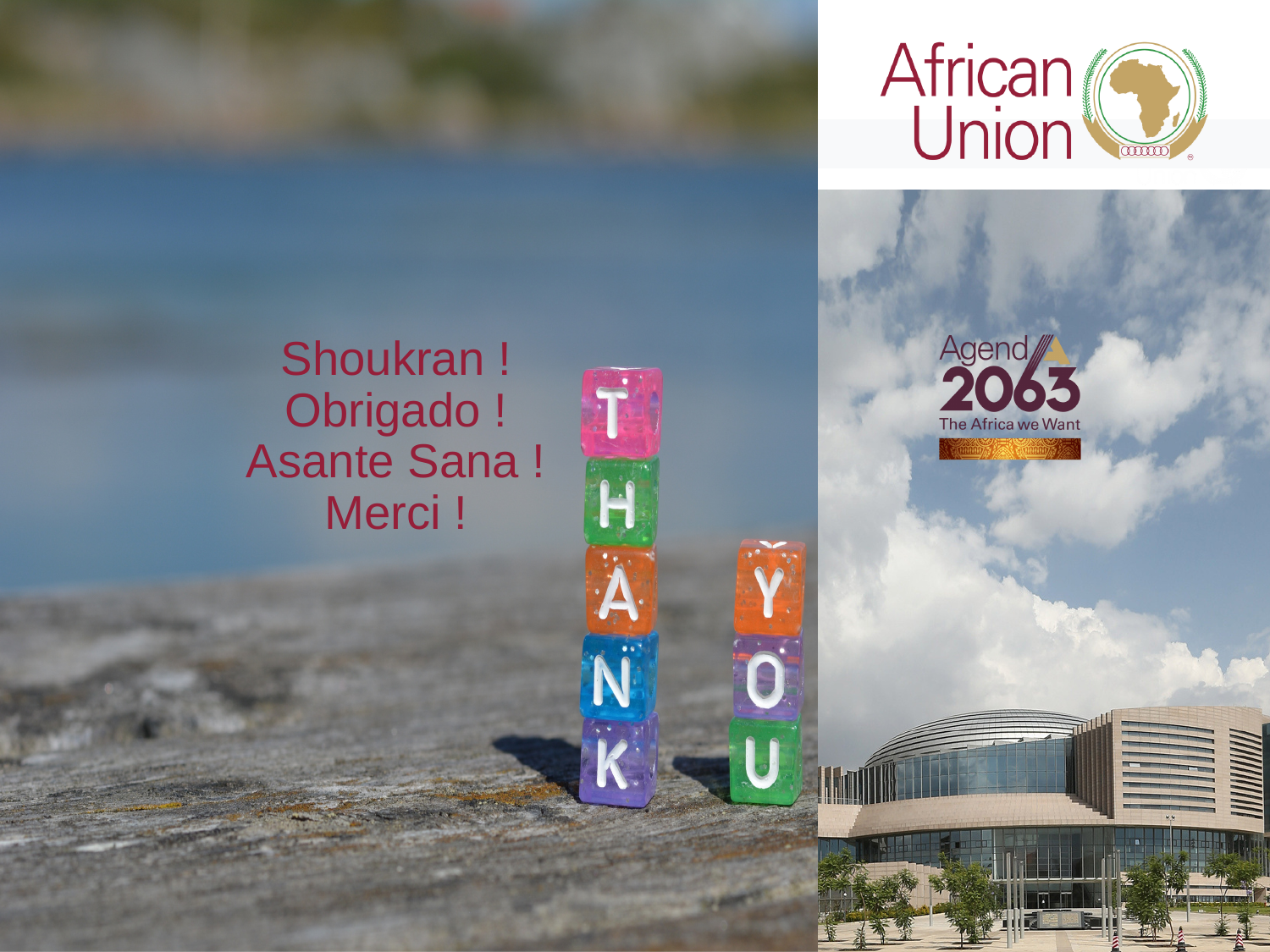

kea leboha

Shoukran !
Obrigado !
Asante Sana !
Merci !